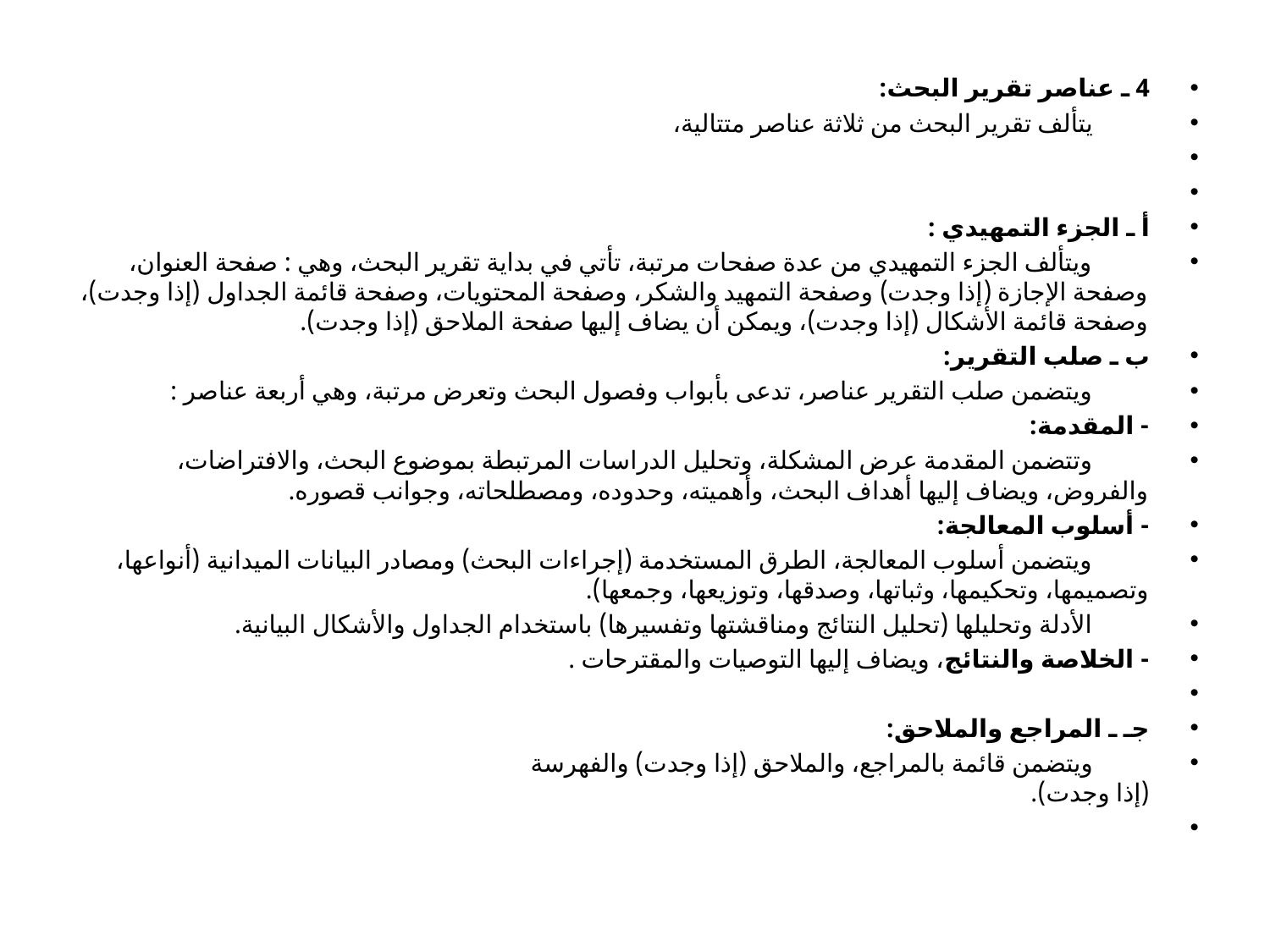

4 ـ عناصر تقرير البحث:
		يتألف تقرير البحث من ثلاثة عناصر متتالية،

أ ـ الجزء التمهيدي :
		ويتألف الجزء التمهيدي من عدة صفحات مرتبة، تأتي في بداية تقرير البحث، وهي : صفحة العنوان، وصفحة الإجازة (إذا وجدت) وصفحة التمهيد والشكر، وصفحة المحتويات، وصفحة قائمة الجداول (إذا وجدت)، وصفحة قائمة الأشكال (إذا وجدت)، ويمكن أن يضاف إليها صفحة الملاحق (إذا وجدت).
ب ـ صلب التقرير:
		ويتضمن صلب التقرير عناصر، تدعى بأبواب وفصول البحث وتعرض مرتبة، وهي أربعة عناصر :
- المقدمة:
		وتتضمن المقدمة عرض المشكلة، وتحليل الدراسات المرتبطة بموضوع البحث، والافتراضات، والفروض، ويضاف إليها أهداف البحث، وأهميته، وحدوده، ومصطلحاته، وجوانب قصوره.
- أسلوب المعالجة:
		ويتضمن أسلوب المعالجة، الطرق المستخدمة (إجراءات البحث) ومصادر البيانات الميدانية (أنواعها، وتصميمها، وتحكيمها، وثباتها، وصدقها، وتوزيعها، وجمعها).
		الأدلة وتحليلها (تحليل النتائج ومناقشتها وتفسيرها) باستخدام الجداول والأشكال البيانية.
- الخلاصة والنتائج، ويضاف إليها التوصيات والمقترحات .

جـ ـ المراجع والملاحق:
		ويتضمن قائمة بالمراجع، والملاحق (إذا وجدت) والفهرسة
(إذا وجدت).